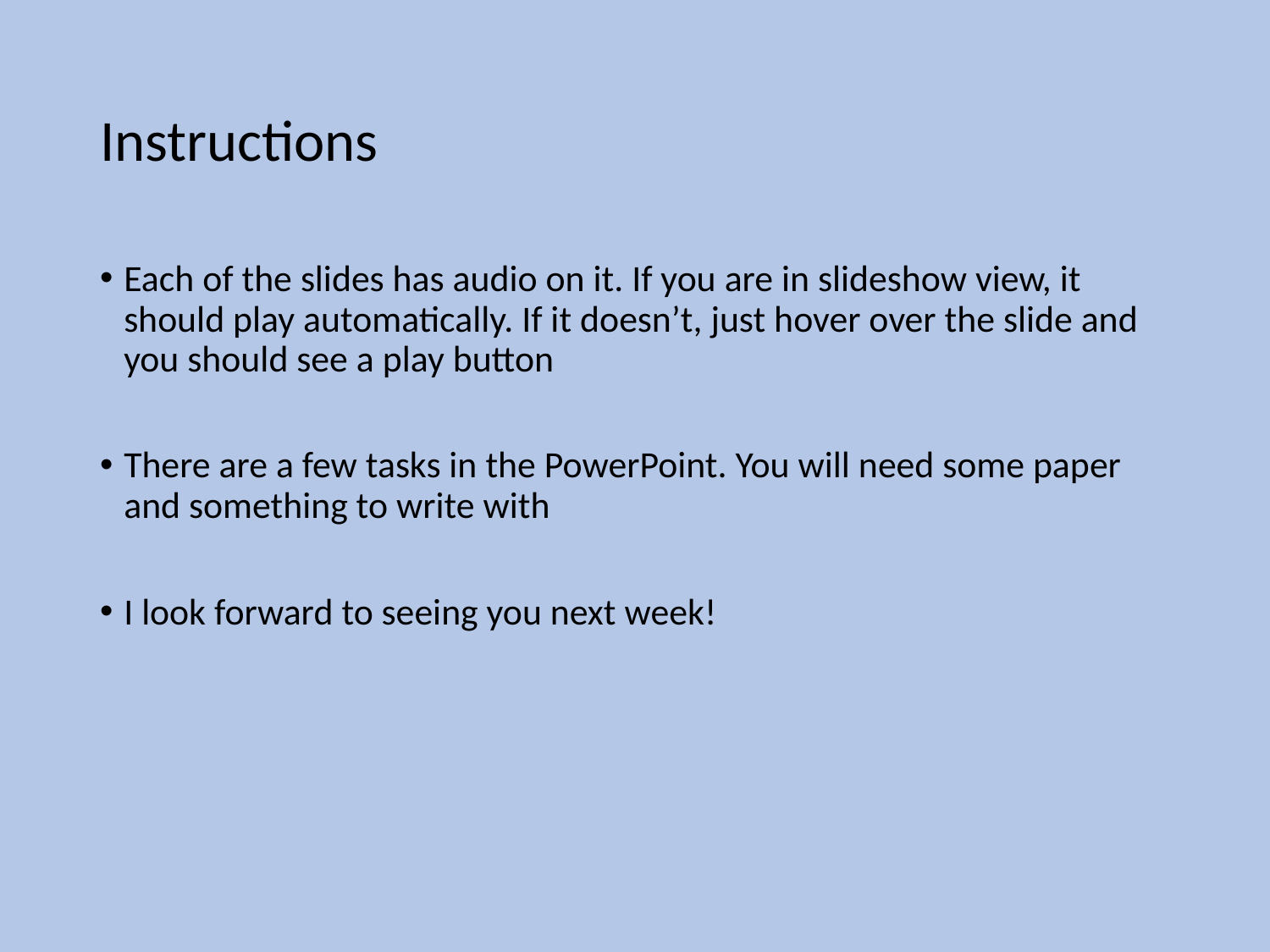

# Instructions
Each of the slides has audio on it. If you are in slideshow view, it should play automatically. If it doesn’t, just hover over the slide and you should see a play button

There are a few tasks in the PowerPoint. You will need some paper and something to write with

I look forward to seeing you next week!